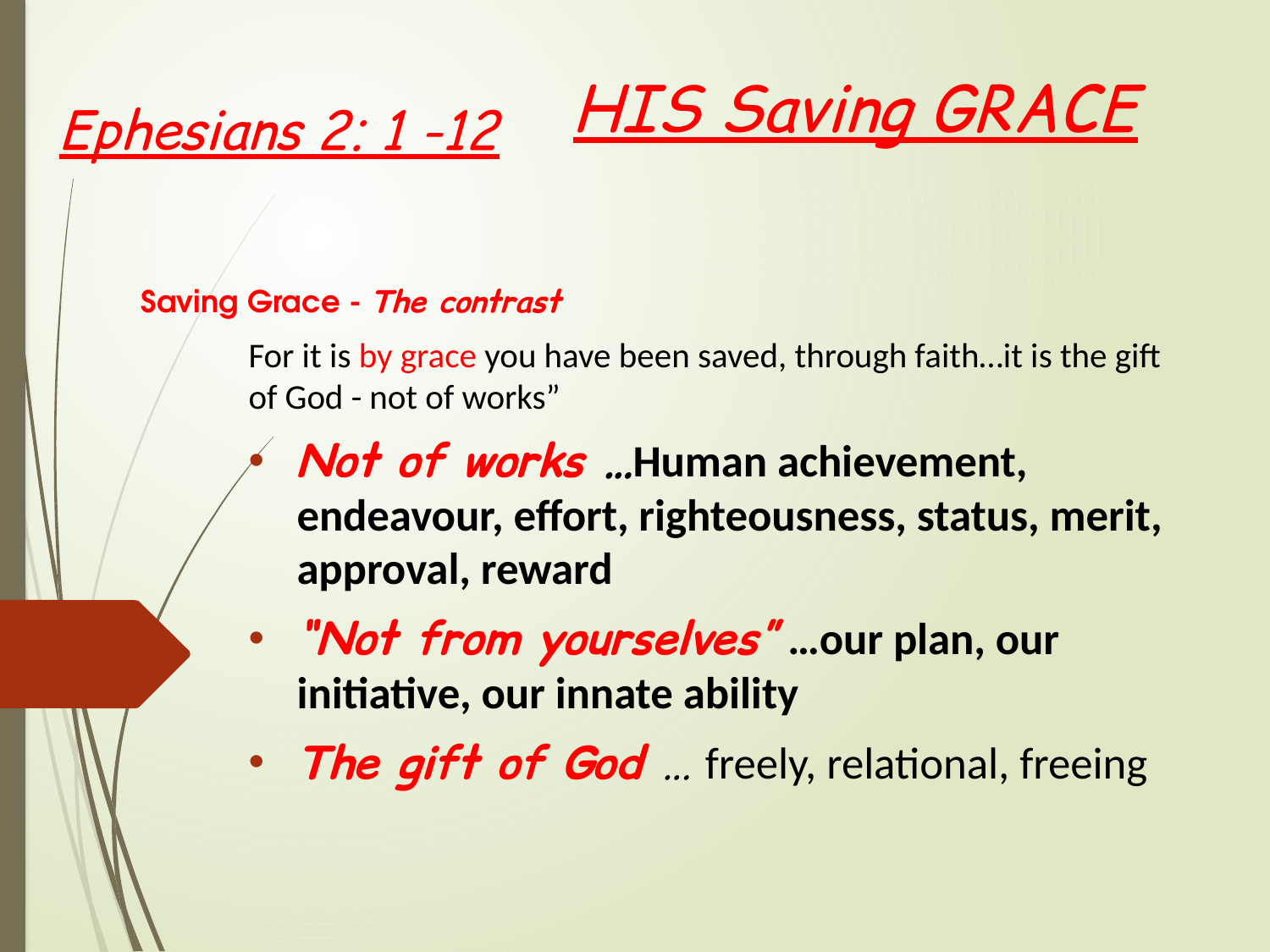

HIS Saving GRACE
Ephesians 2: 1 -12
# Saving Grace - The contrast
For it is by grace you have been saved, through faith…it is the gift of God - not of works”
Not of works …Human achievement, endeavour, effort, righteousness, status, merit, approval, reward
“Not from yourselves” …our plan, our initiative, our innate ability
The gift of God … freely, relational, freeing